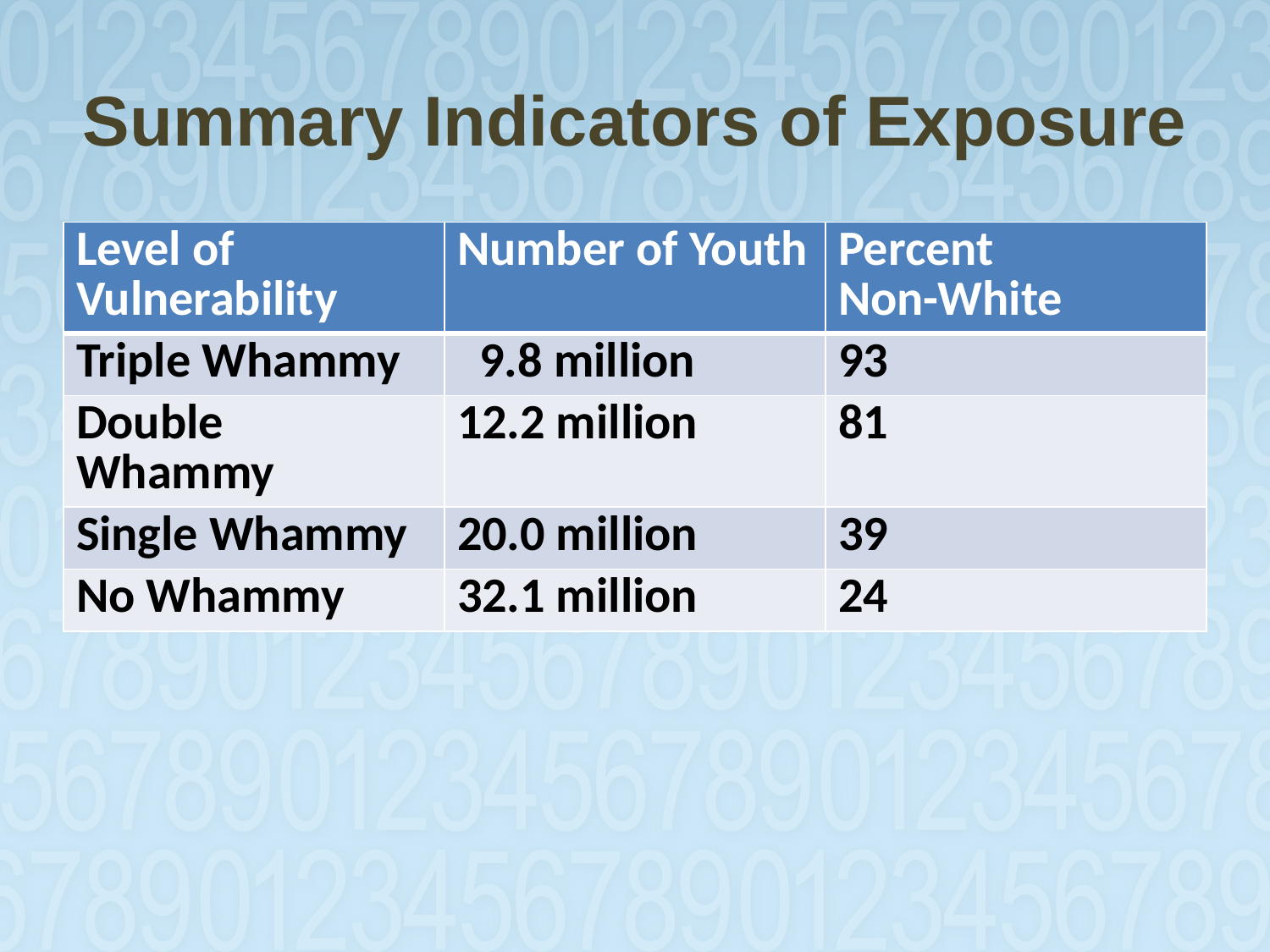

# Summary Indicators of Exposure
| Level of Vulnerability | Number of Youth | Percent Non-White |
| --- | --- | --- |
| Triple Whammy | 9.8 million | 93 |
| Double Whammy | 12.2 million | 81 |
| Single Whammy | 20.0 million | 39 |
| No Whammy | 32.1 million | 24 |